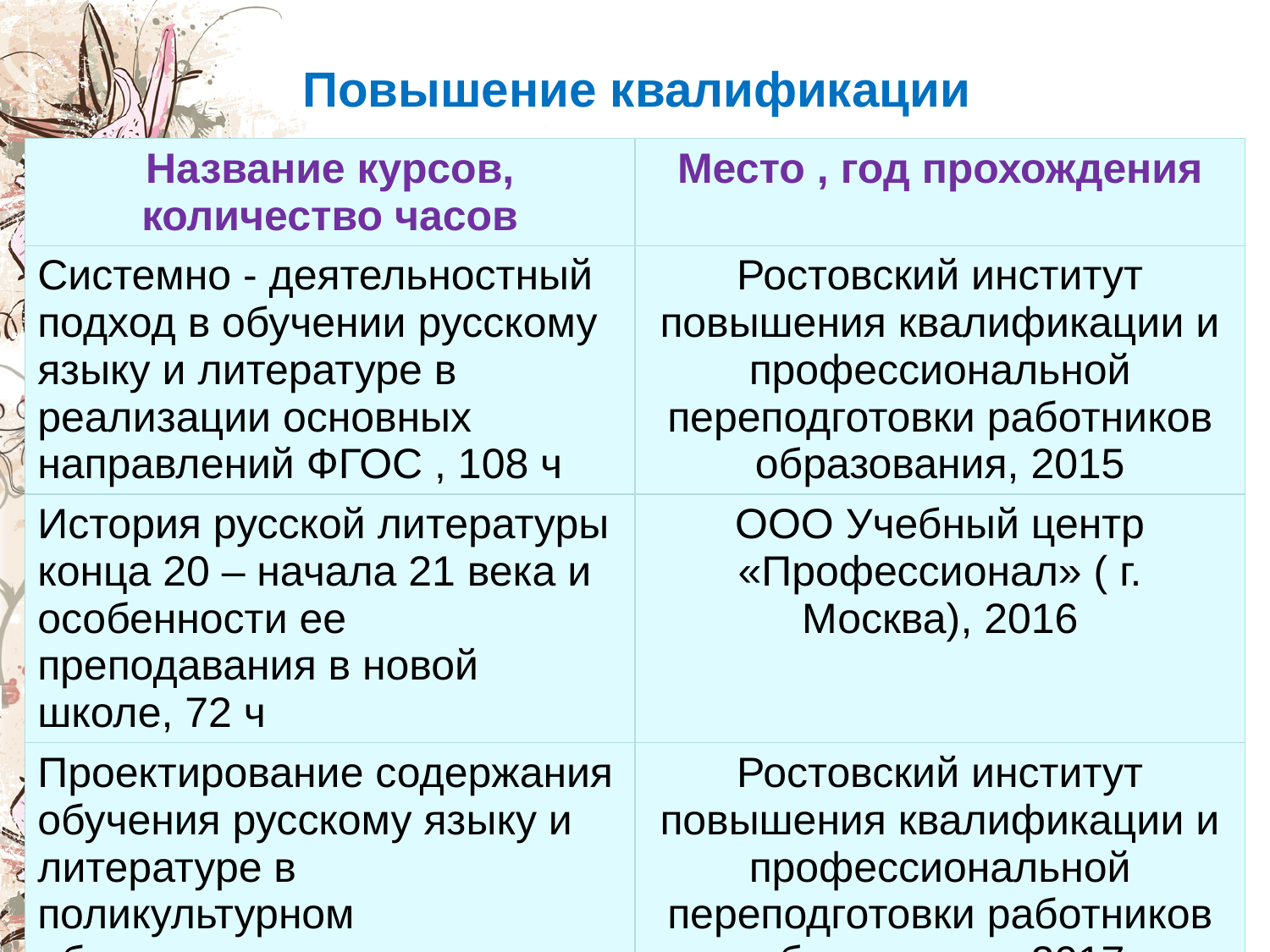

# Повышение квалификации
| Название курсов, количество часов | Место , год прохождения |
| --- | --- |
| Системно - деятельностный подход в обучении русскому языку и литературе в реализации основных направлений ФГОС , 108 ч | Ростовский институт повышения квалификации и профессиональной переподготовки работников образования, 2015 |
| История русской литературы конца 20 – начала 21 века и особенности ее преподавания в новой школе, 72 ч | ООО Учебный центр «Профессионал» ( г. Москва), 2016 |
| Проектирование содержания обучения русскому языку и литературе в поликультурном образовательном пространстве в условиях реализации ФГОС, 72 ч | Ростовский институт повышения квалификации и профессиональной переподготовки работников образования, 2017 |